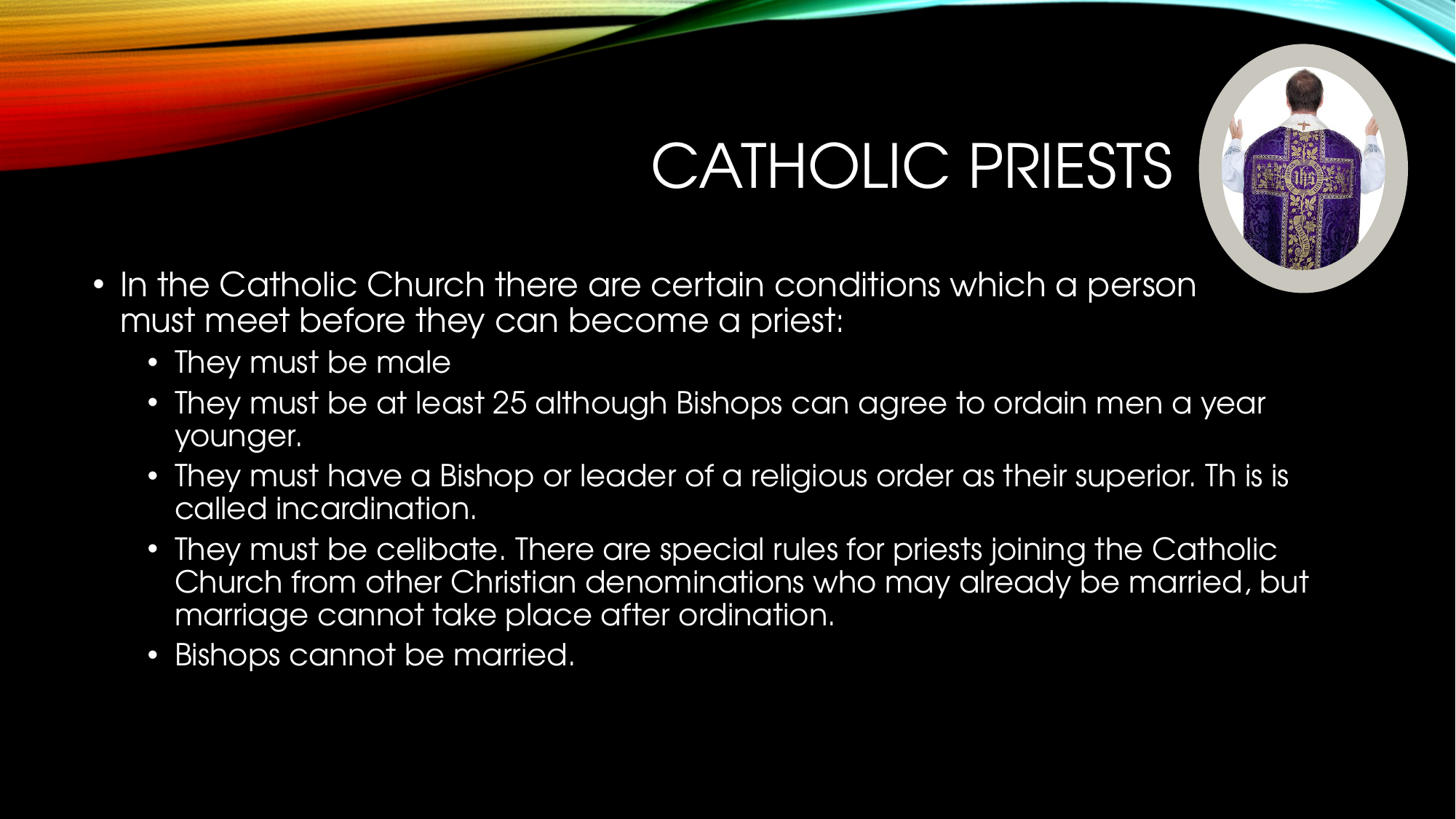

# Catholic Priests
In the Catholic Church there are certain conditions which a person
must meet before they can become a priest:
They must be male
They must be at least 25 although Bishops can agree to ordain men a year younger.
They must have a Bishop or leader of a religious order as their superior. Th is is called incardination.
They must be celibate. There are special rules for priests joining the Catholic Church from other Christian denominations who may already be married, but marriage cannot take place after ordination.
Bishops cannot be married.